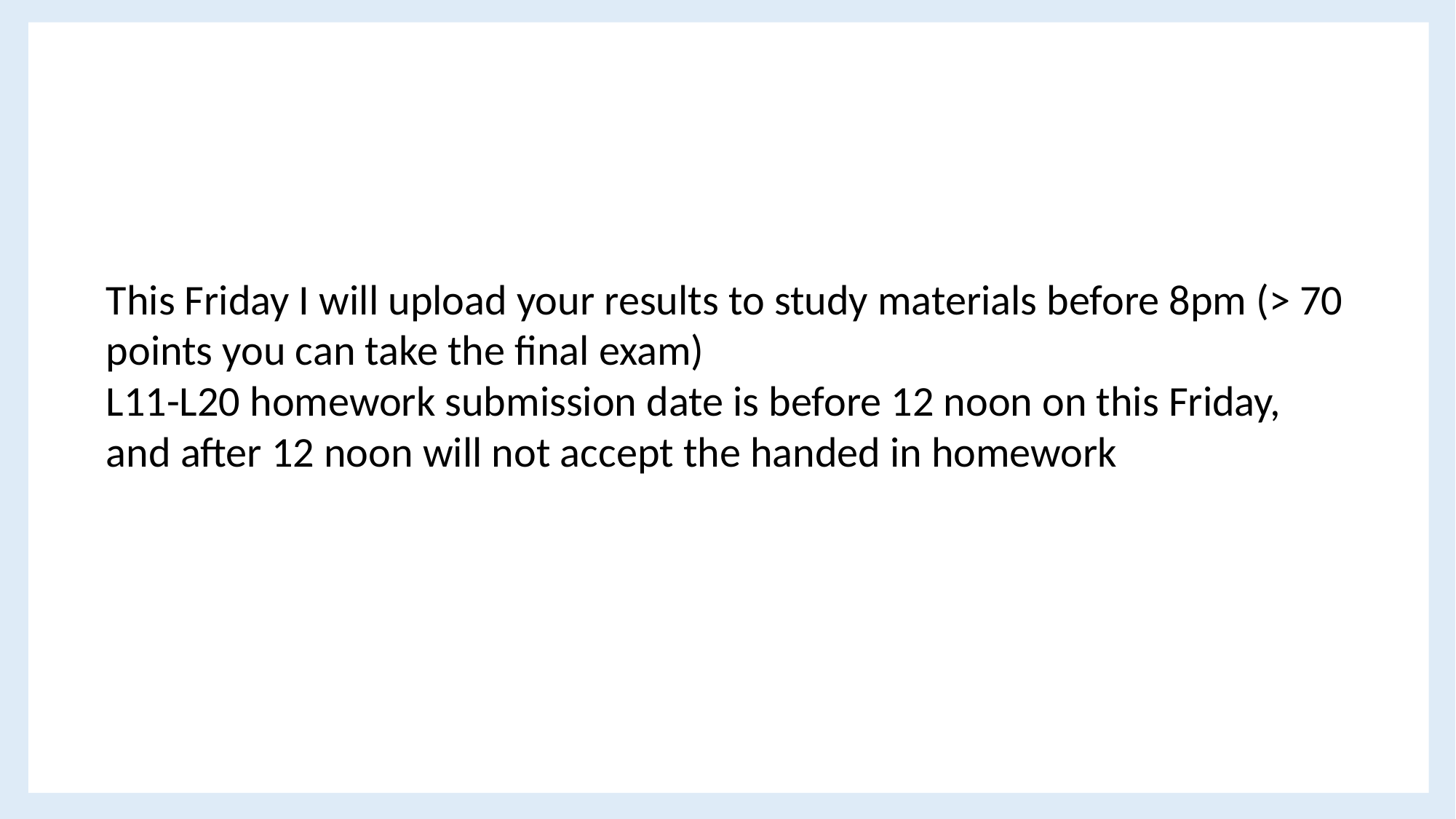

This Friday I will upload your results to study materials before 8pm (> 70 points you can take the final exam)
L11-L20 homework submission date is before 12 noon on this Friday, and after 12 noon will not accept the handed in homework